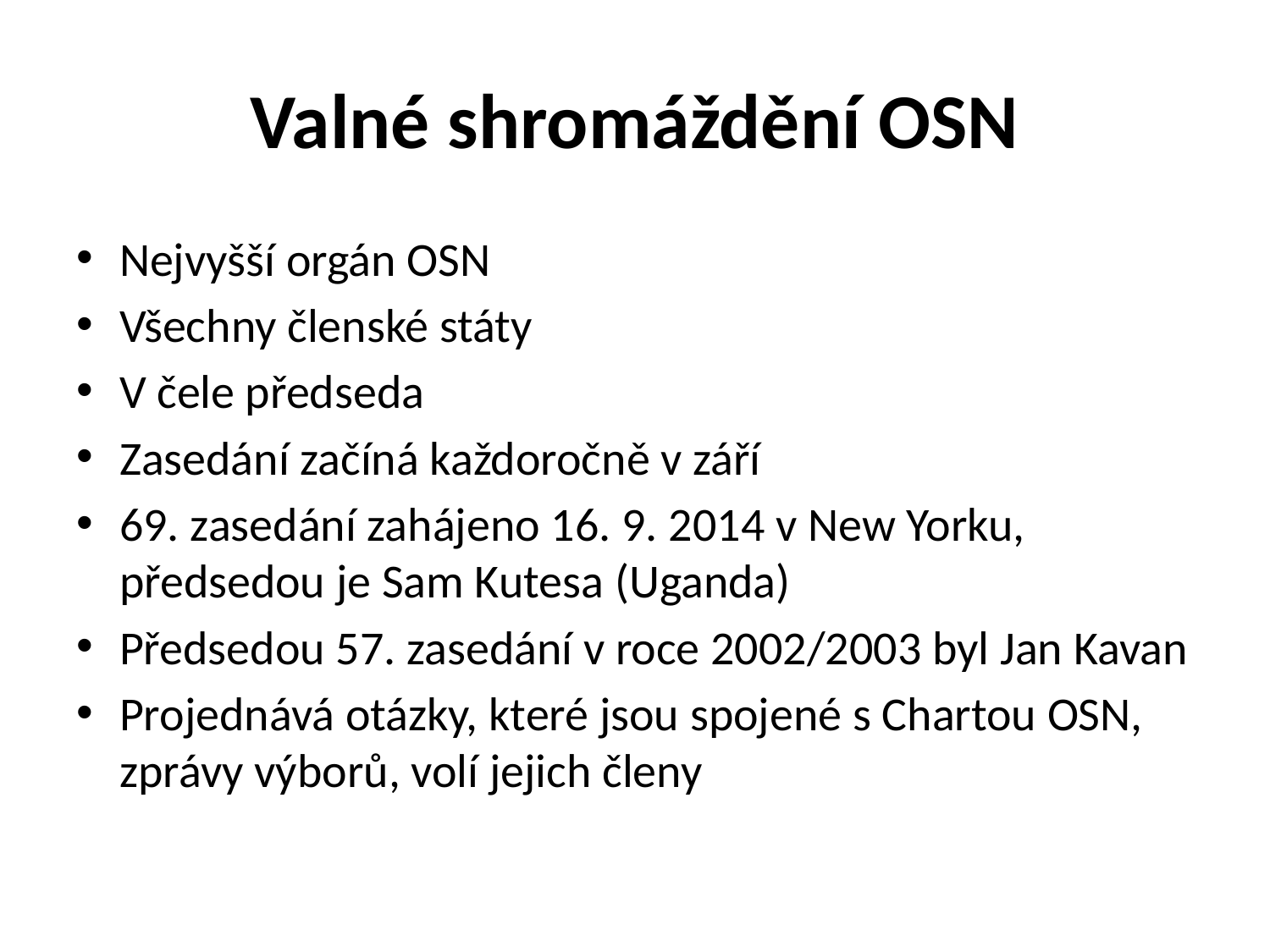

# Valné shromáždění OSN
Nejvyšší orgán OSN
Všechny členské státy
V čele předseda
Zasedání začíná každoročně v září
69. zasedání zahájeno 16. 9. 2014 v New Yorku, předsedou je Sam Kutesa (Uganda)
Předsedou 57. zasedání v roce 2002/2003 byl Jan Kavan
Projednává otázky, které jsou spojené s Chartou OSN, zprávy výborů, volí jejich členy